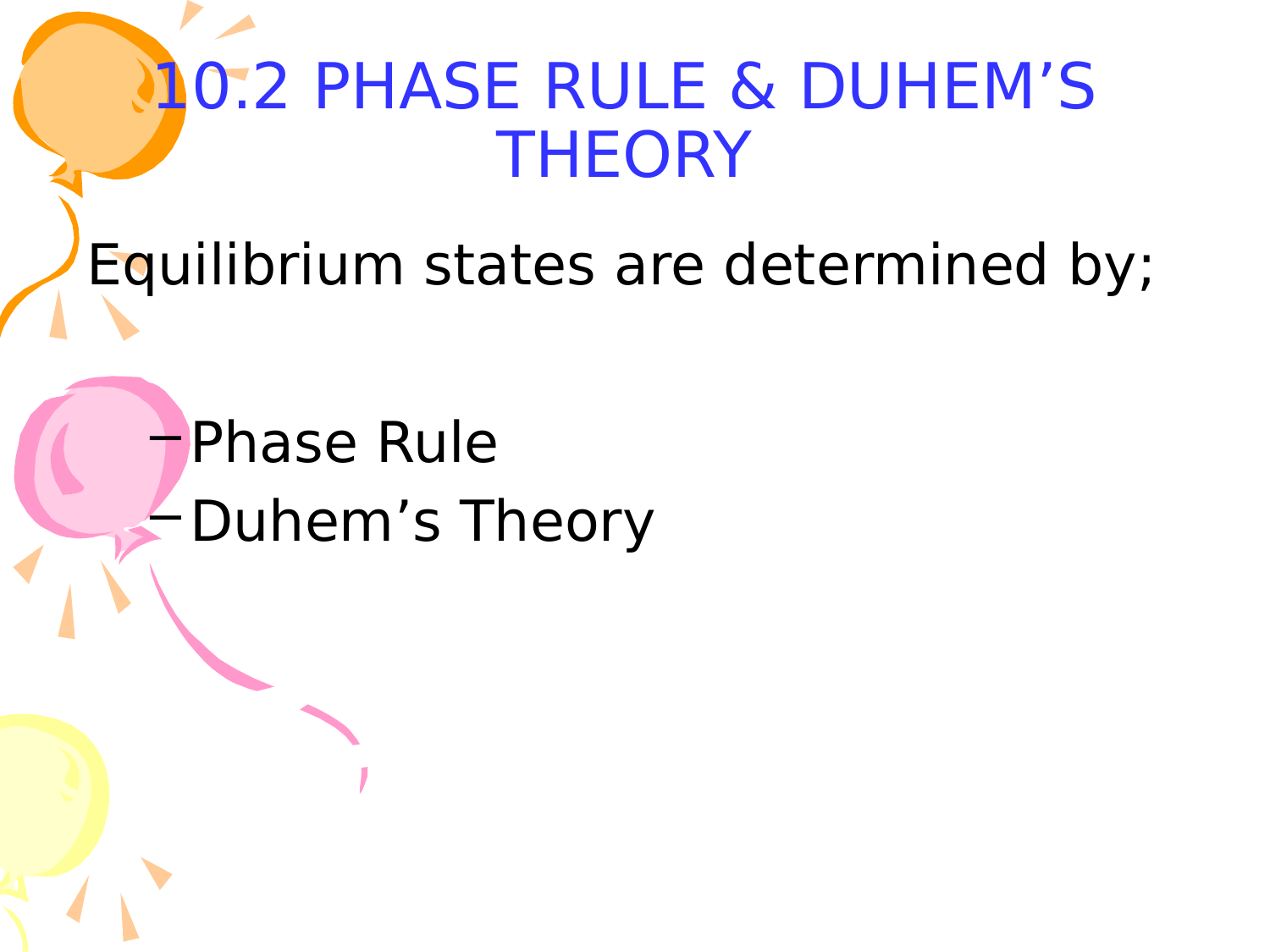

10.2 PHASE RULE & DUHEM’S THEORY
Equilibrium states are determined by;

Phase Rule
Duhem’s Theory